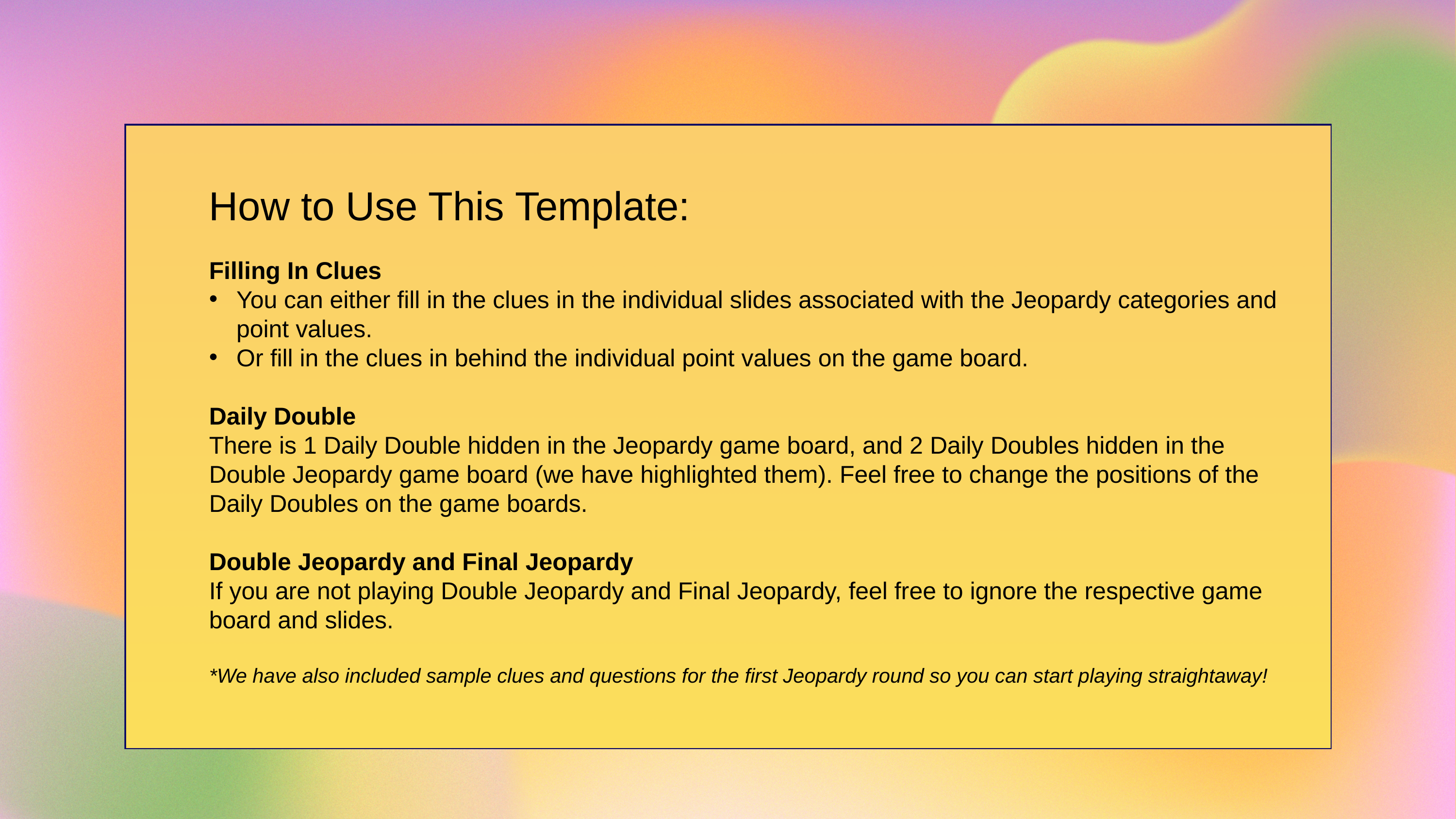

How to Use This Template:

Filling In Clues
You can either fill in the clues in the individual slides associated with the Jeopardy categories and point values.
Or fill in the clues in behind the individual point values on the game board.

Daily Double
There is 1 Daily Double hidden in the Jeopardy game board, and 2 Daily Doubles hidden in the Double Jeopardy game board (we have highlighted them). Feel free to change the positions of the Daily Doubles on the game boards.

Double Jeopardy and Final Jeopardy
If you are not playing Double Jeopardy and Final Jeopardy, feel free to ignore the respective game board and slides.

*We have also included sample clues and questions for the first Jeopardy round so you can start playing straightaway!